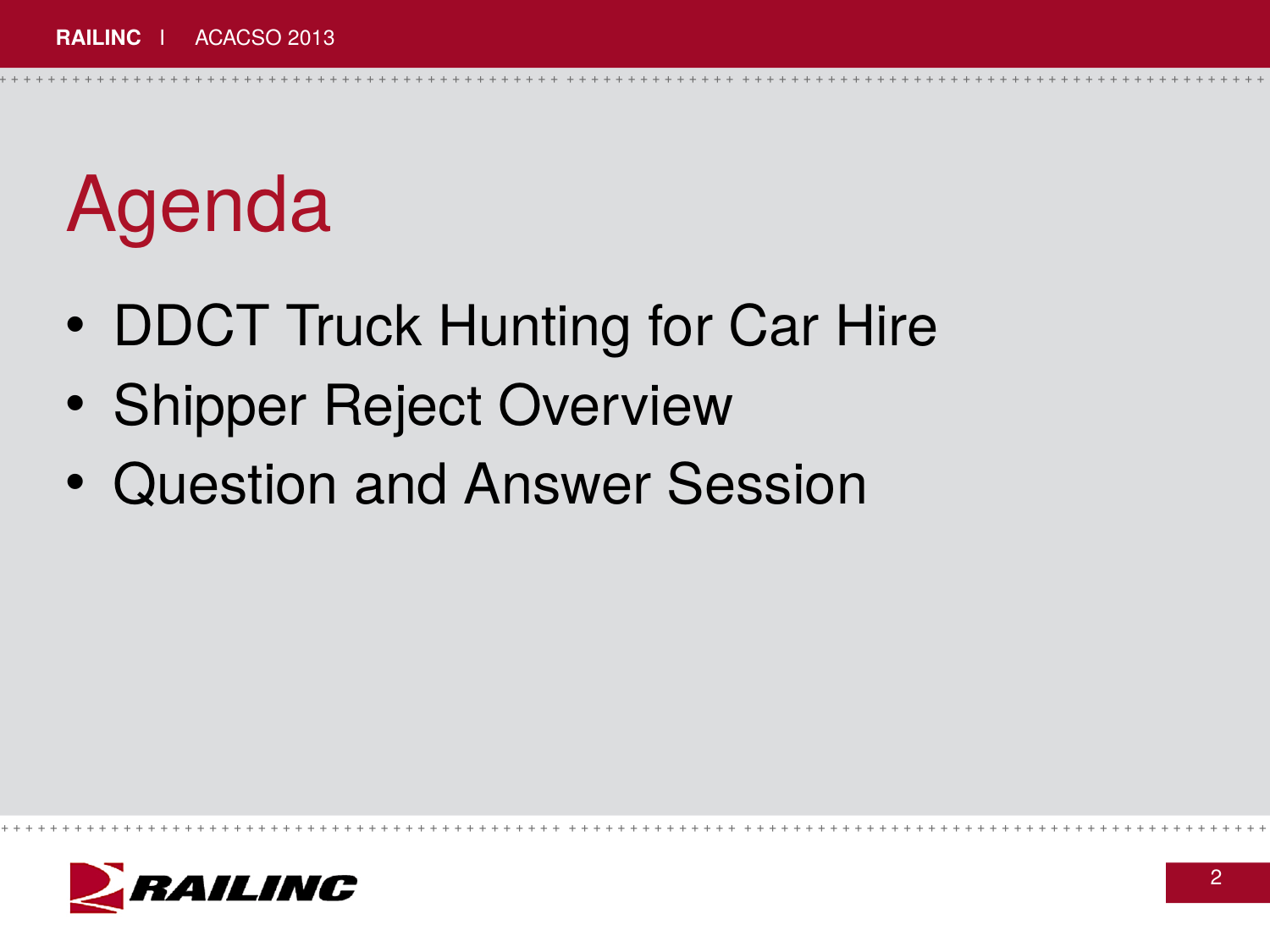

# Agenda
DDCT Truck Hunting for Car Hire
Shipper Reject Overview
Question and Answer Session

2